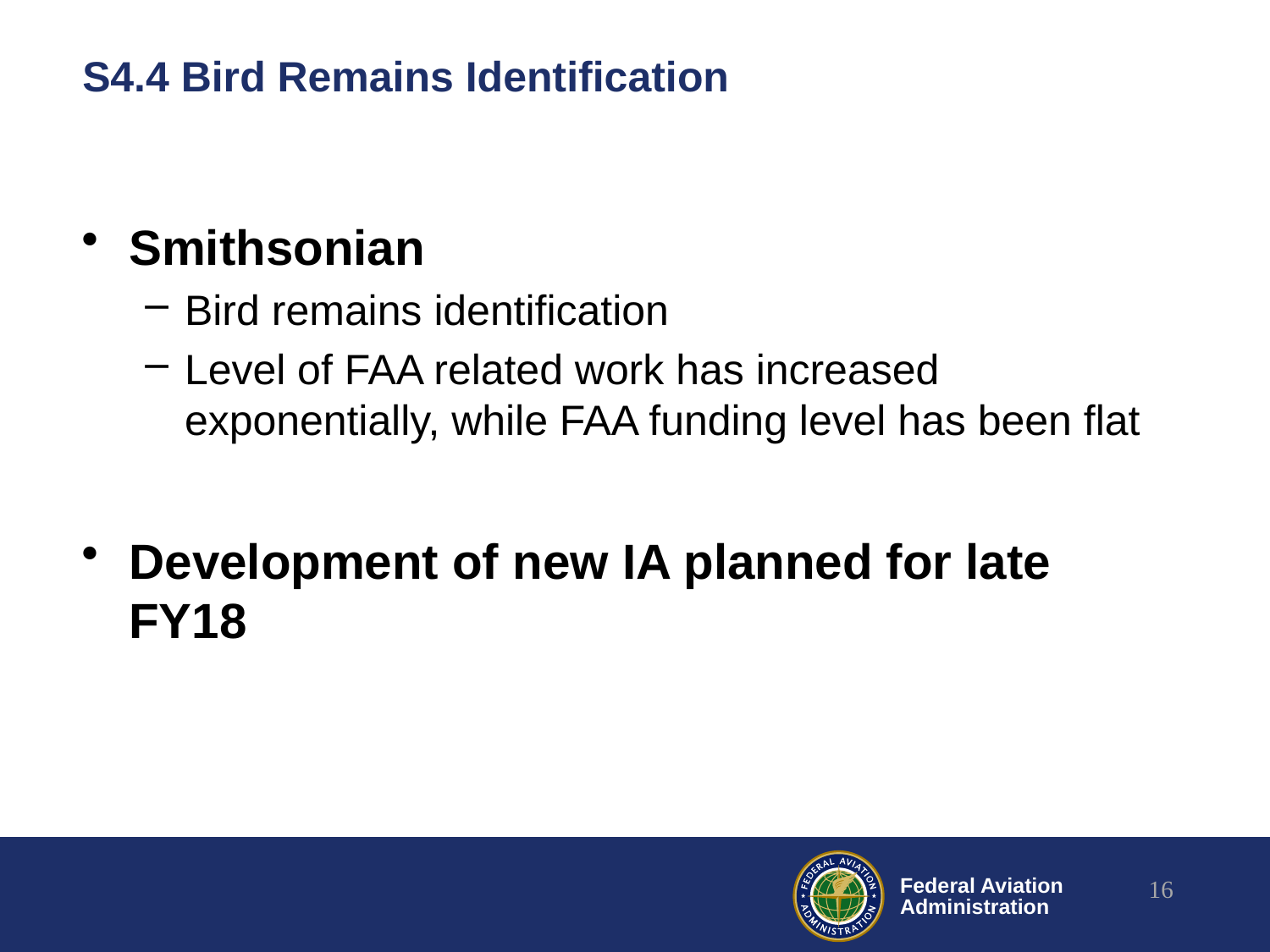

# S4.4 Bird Remains Identification
Smithsonian
Bird remains identification
Level of FAA related work has increased exponentially, while FAA funding level has been flat

Development of new IA planned for late FY18
16